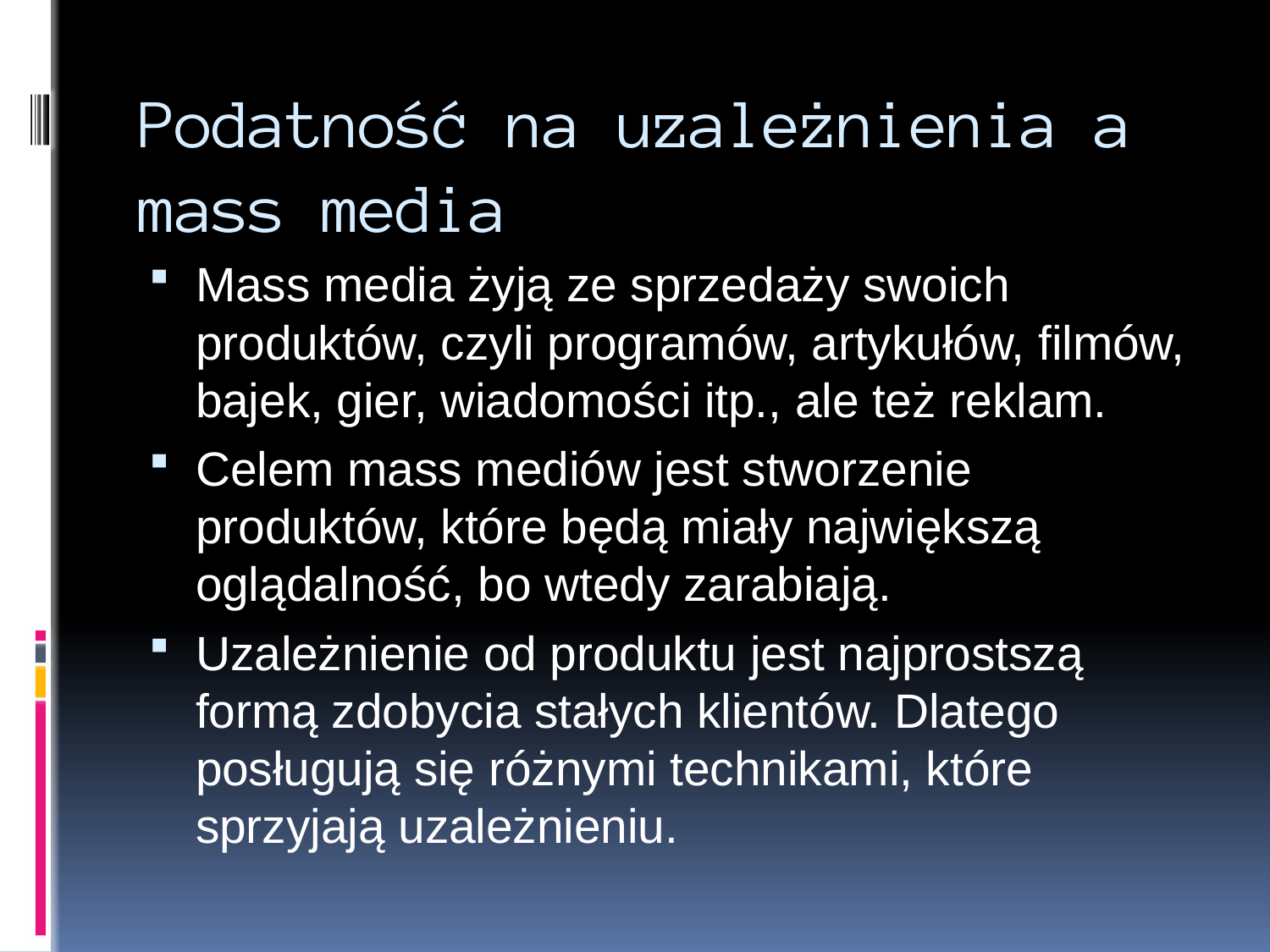

# Podatność na uzależnienia a mass media
Mass media żyją ze sprzedaży swoich produktów, czyli programów, artykułów, filmów, bajek, gier, wiadomości itp., ale też reklam.
Celem mass mediów jest stworzenie produktów, które będą miały największą oglądalność, bo wtedy zarabiają.
Uzależnienie od produktu jest najprostszą formą zdobycia stałych klientów. Dlatego posługują się różnymi technikami, które sprzyjają uzależnieniu.